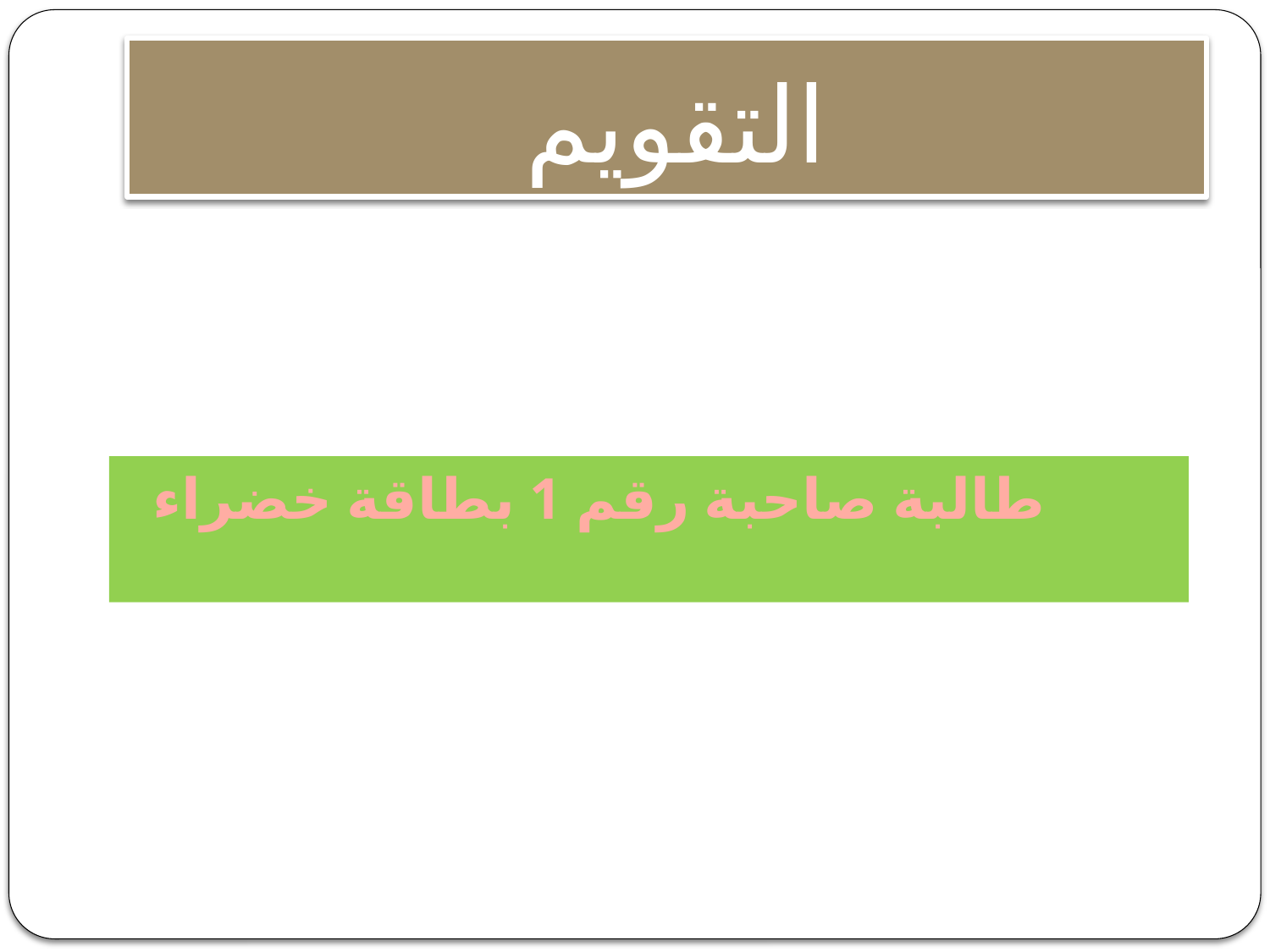

# التقويم
طالبة صاحبة رقم 1 بطاقة خضراء